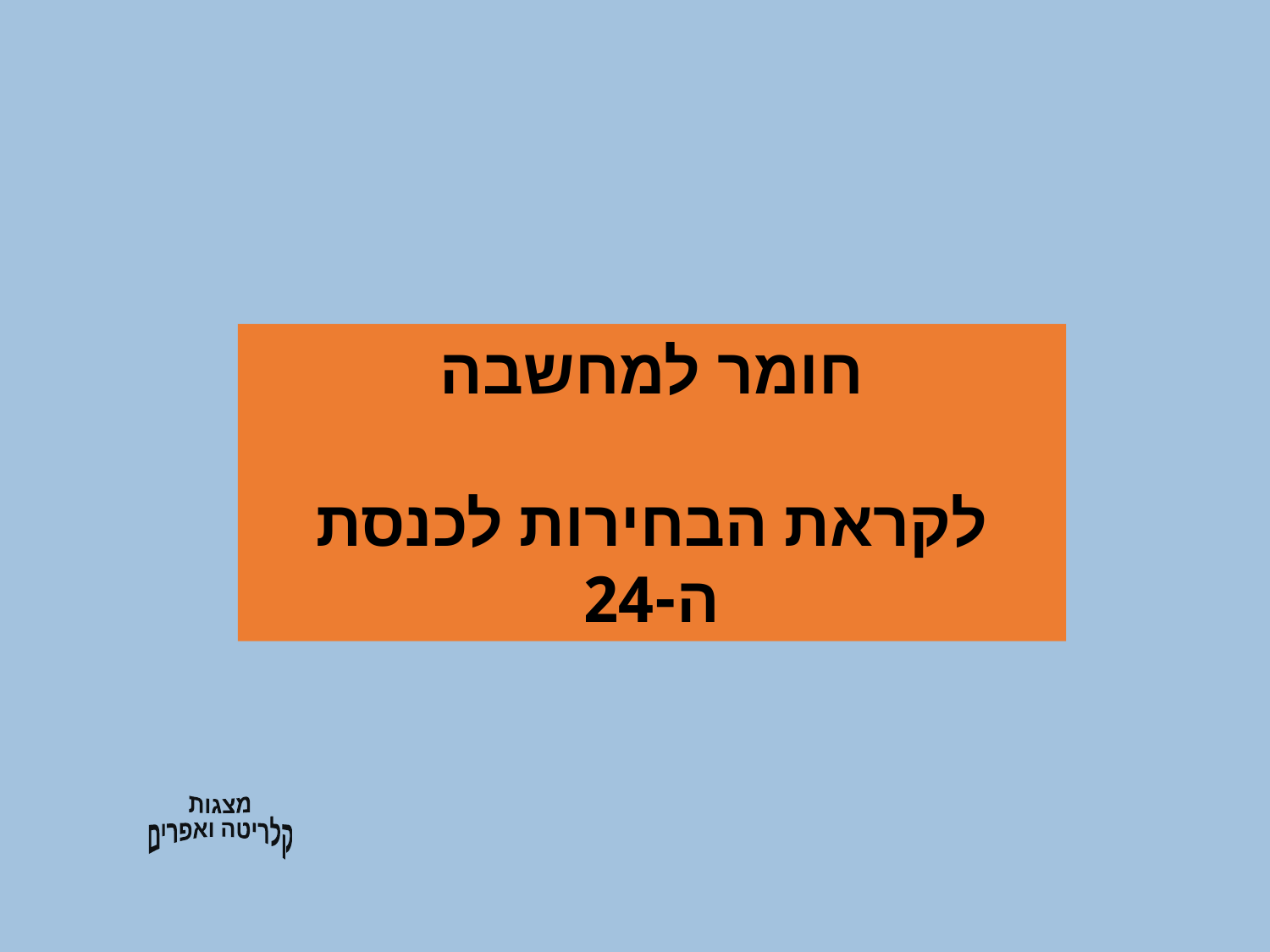

חומר למחשבה

לקראת הבחירות לכנסת ה-24
מצגות
קלריטה ואפרים